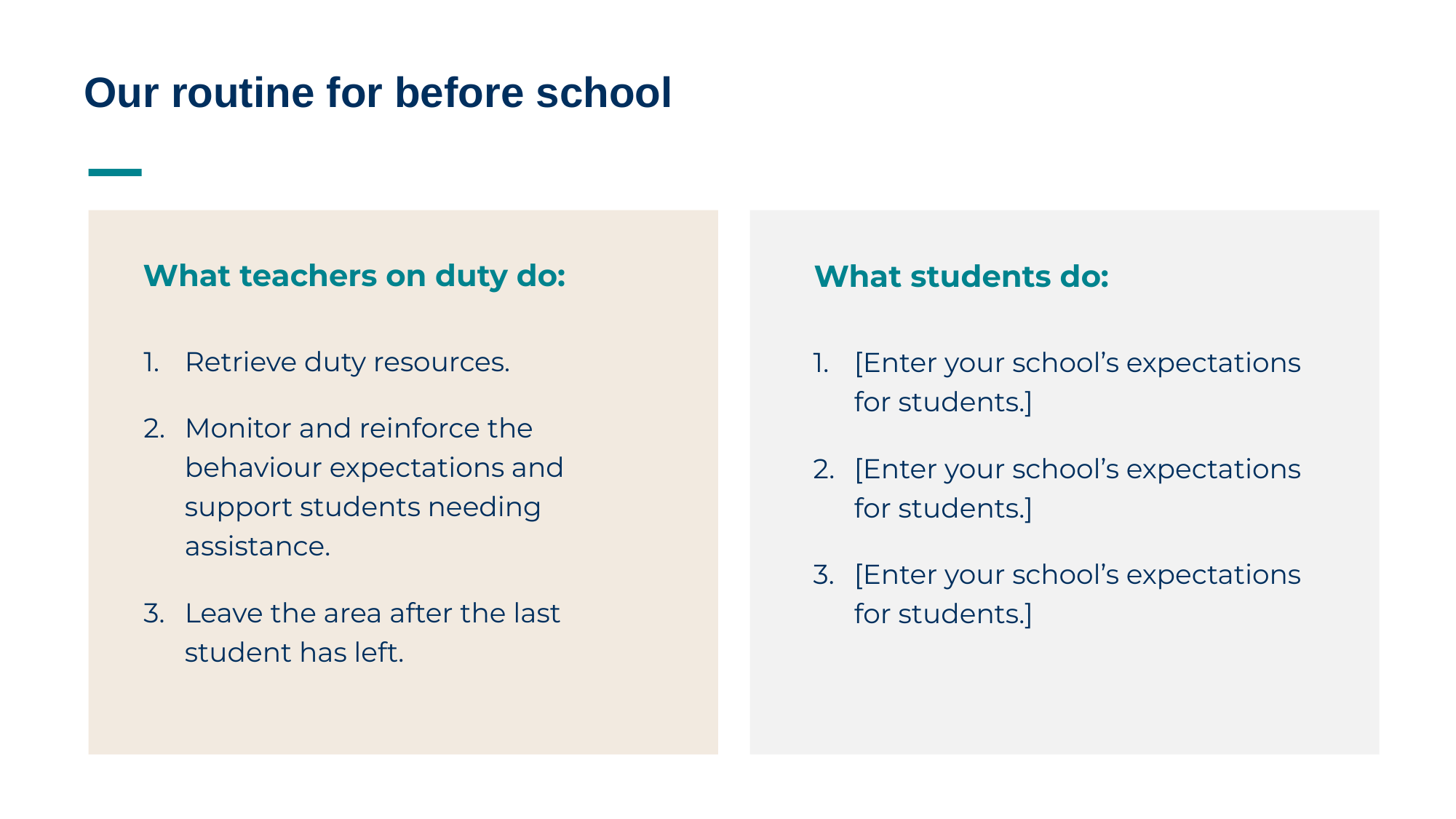

# Our routine for before school

What teachers on duty do:
What students do:
Retrieve duty resources.
Monitor and reinforce the
behaviour expectations and support students needing assistance.
Leave the area after the last student has left.
[Enter your school’s expectations for students.]
[Enter your school’s expectations for students.]
[Enter your school’s expectations for students.]